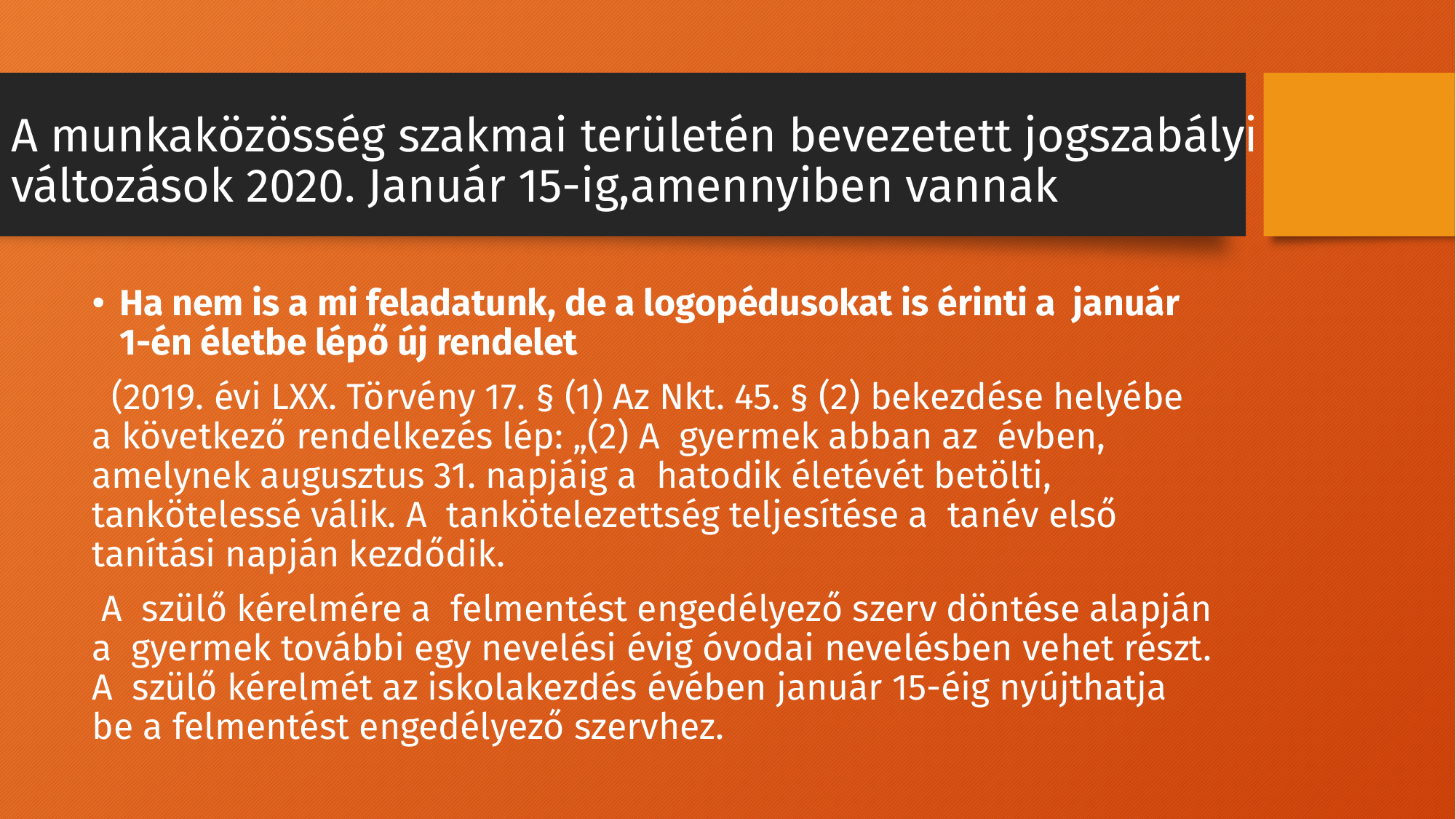

# A munkaközösség szakmai területén bevezetett jogszabályi változások 2020. Január 15-ig,amennyiben vannak
Ha nem is a mi feladatunk, de a logopédusokat is érinti a  január 1-én életbe lépő új rendelet
  (2019. évi LXX. Törvény 17. § (1) Az Nkt. 45. § (2) bekezdése helyébe a következő rendelkezés lép: „(2) A  gyermek abban az  évben, amelynek augusztus 31. napjáig a  hatodik életévét betölti, tankötelessé válik. A  tankötelezettség teljesítése a  tanév első tanítási napján kezdődik.
 A  szülő kérelmére a  felmentést engedélyező szerv döntése alapján a  gyermek további egy nevelési évig óvodai nevelésben vehet részt. A  szülő kérelmét az iskolakezdés évében január 15-éig nyújthatja be a felmentést engedélyező szervhez.